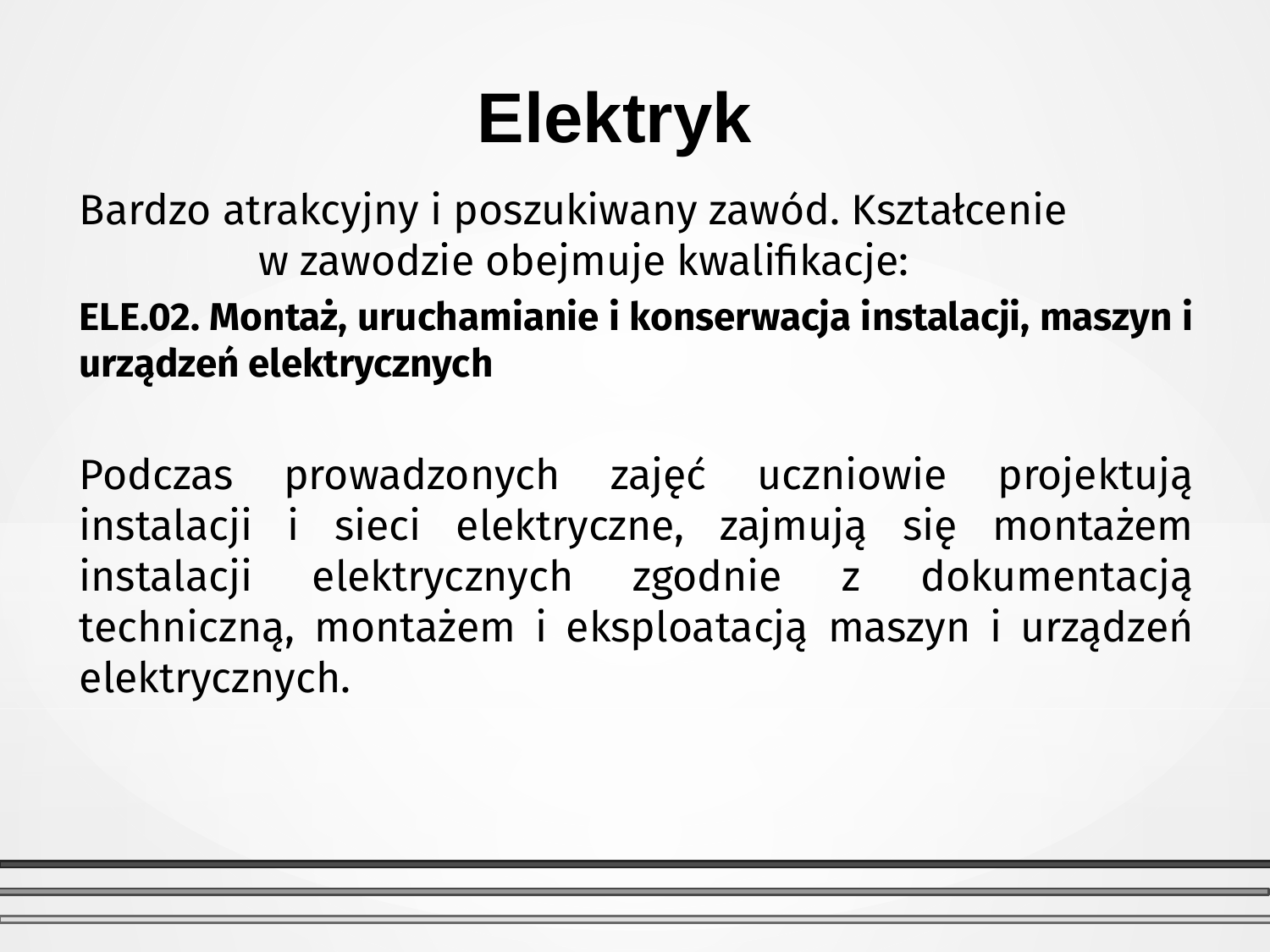

Elektryk
Bardzo atrakcyjny i poszukiwany zawód. Kształcenie                            w zawodzie obejmuje kwalifikacje:
ELE.02. Montaż, uruchamianie i konserwacja instalacji, maszyn i urządzeń elektrycznych

Podczas prowadzonych zajęć uczniowie projektują instalacji i sieci elektryczne, zajmują się montażem instalacji elektrycznych zgodnie z dokumentacją techniczną, montażem i eksploatacją maszyn i urządzeń elektrycznych.